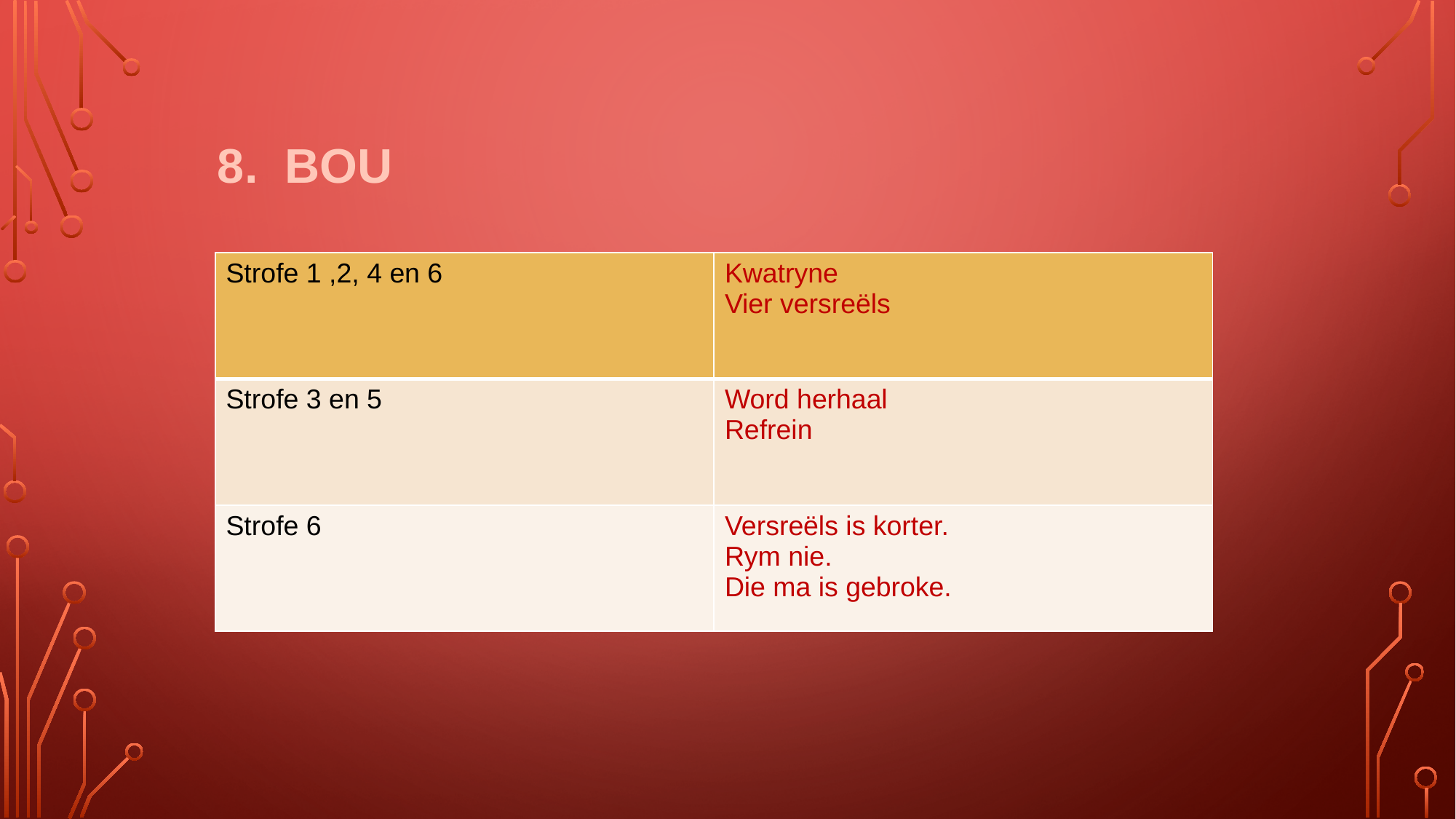

8.  BOU
| Strofe 1 ,2, 4 en 6 | Kwatryne Vier versreëls |
| --- | --- |
| Strofe 3 en 5 | Word herhaal Refrein |
| Strofe 6 | Versreëls is korter. Rym nie. Die ma is gebroke. |